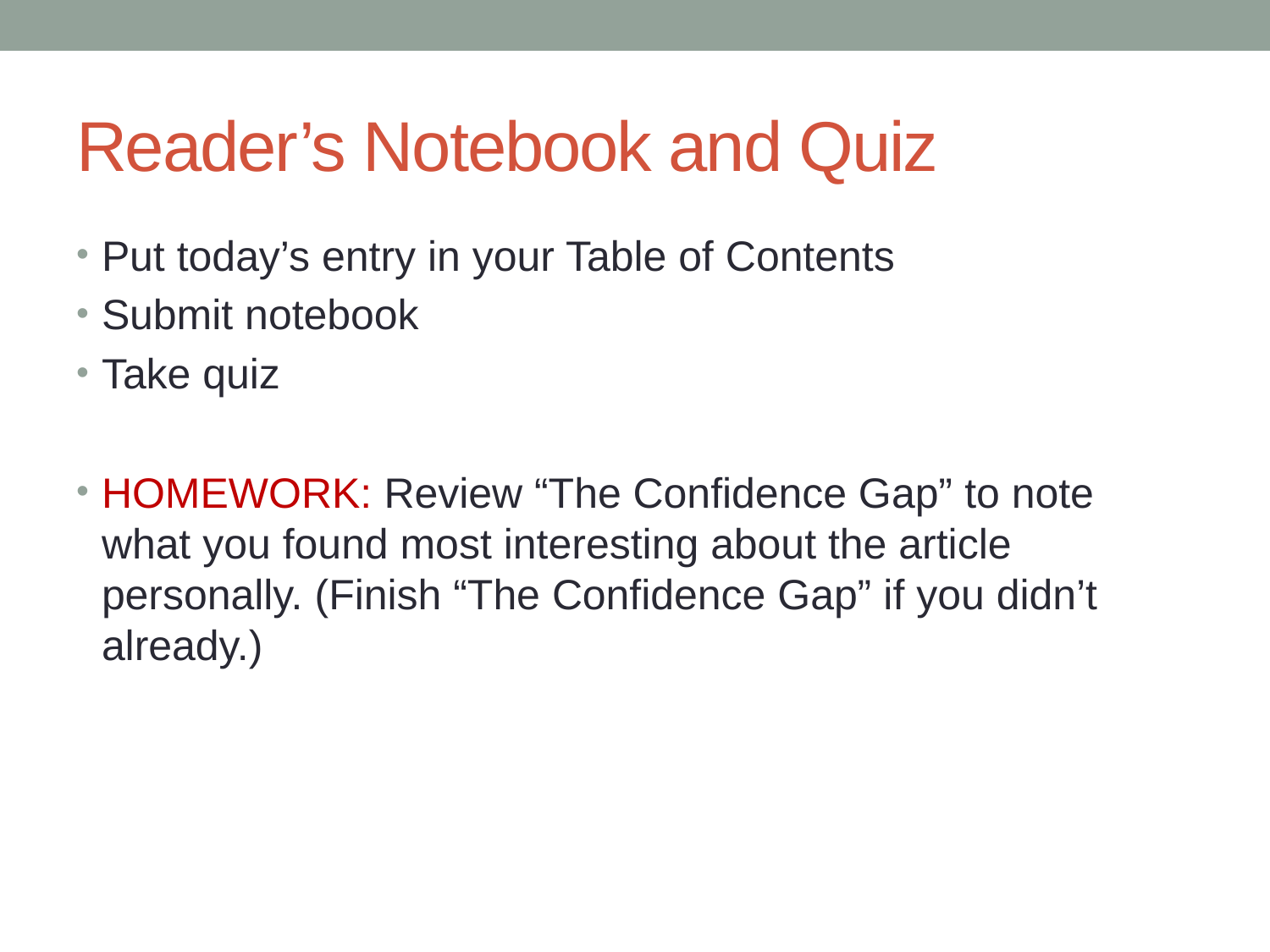

# Reader’s Notebook and Quiz
Put today’s entry in your Table of Contents
Submit notebook
Take quiz

HOMEWORK: Review “The Confidence Gap” to note what you found most interesting about the article personally. (Finish “The Confidence Gap” if you didn’t already.)